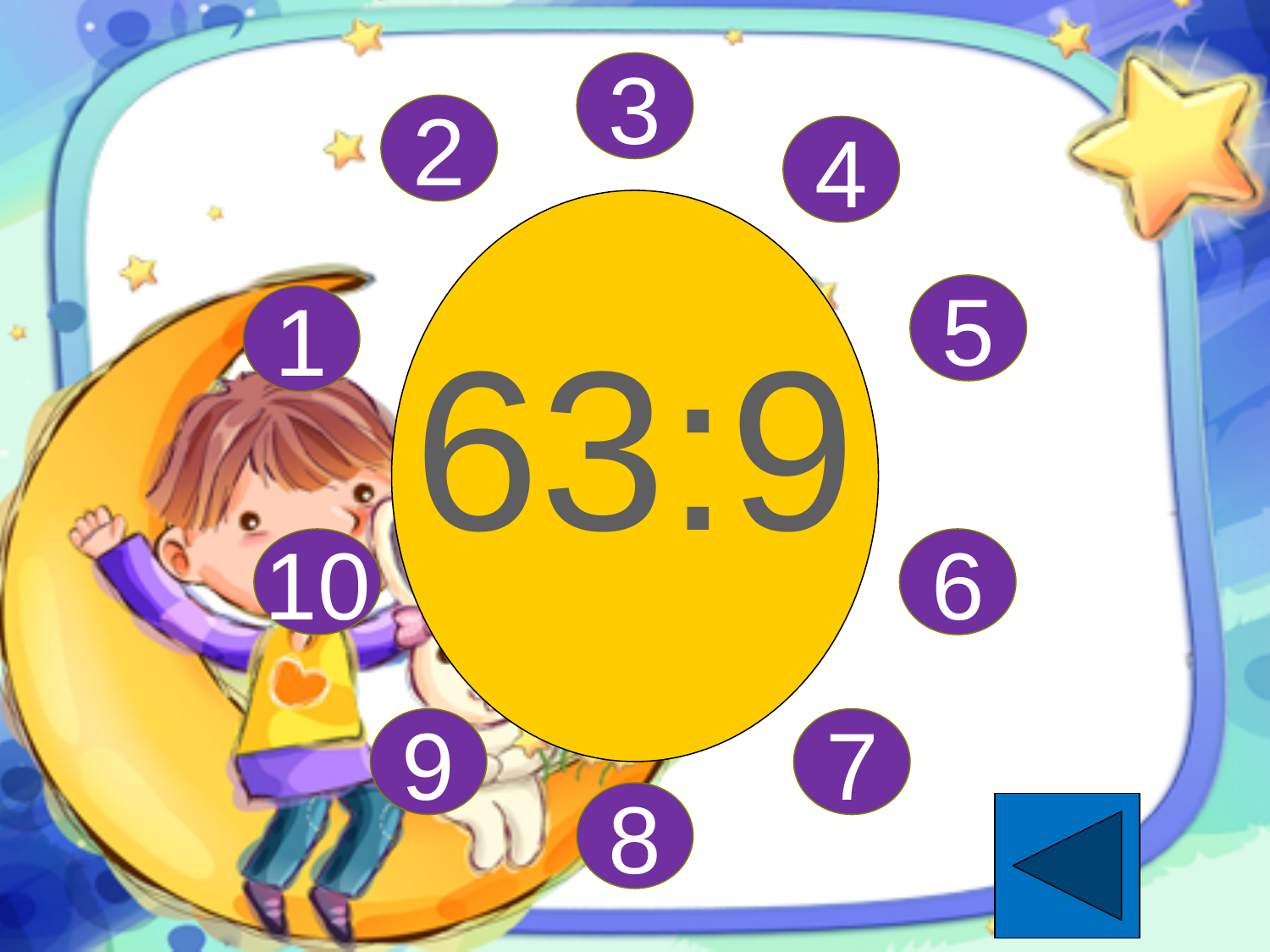

3
2
4

63:9
5
1
10
6
9
7
8